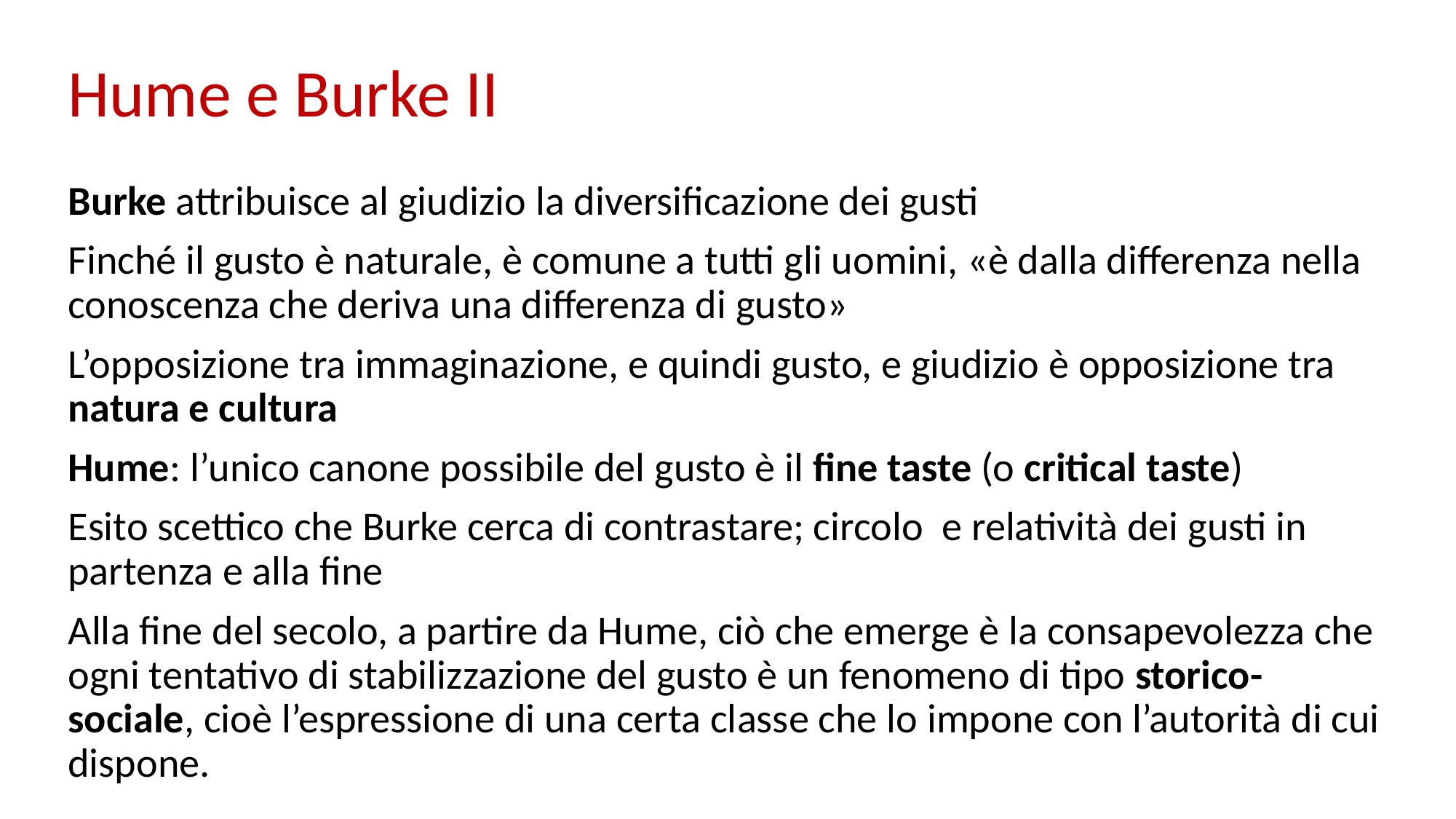

# Hume e Burke II
Burke attribuisce al giudizio la diversificazione dei gusti
Finché il gusto è naturale, è comune a tutti gli uomini, «è dalla differenza nella conoscenza che deriva una differenza di gusto»
L’opposizione tra immaginazione, e quindi gusto, e giudizio è opposizione tra natura e cultura
Hume: l’unico canone possibile del gusto è il fine taste (o critical taste)
Esito scettico che Burke cerca di contrastare; circolo  e relatività dei gusti in partenza e alla fine
Alla fine del secolo, a partire da Hume, ciò che emerge è la consapevolezza che ogni tentativo di stabilizzazione del gusto è un fenomeno di tipo storico-sociale, cioè l’espressione di una certa classe che lo impone con l’autorità di cui dispone.